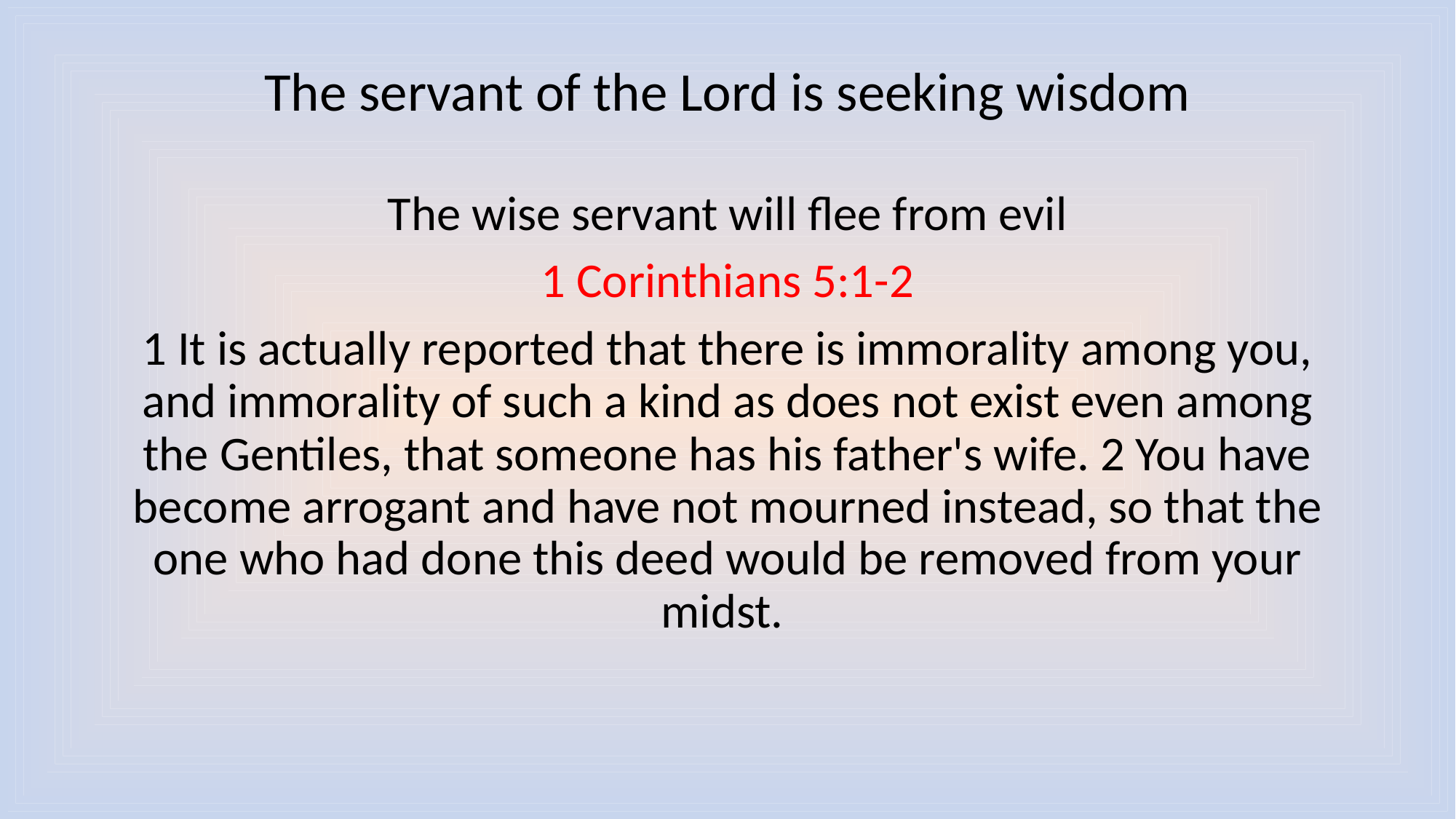

# The servant of the Lord is seeking wisdom
The wise servant will flee from evil
1 Corinthians 5:1-2
1 It is actually reported that there is immorality among you, and immorality of such a kind as does not exist even among the Gentiles, that someone has his father's wife. 2 You have become arrogant and have not mourned instead, so that the one who had done this deed would be removed from your midst.